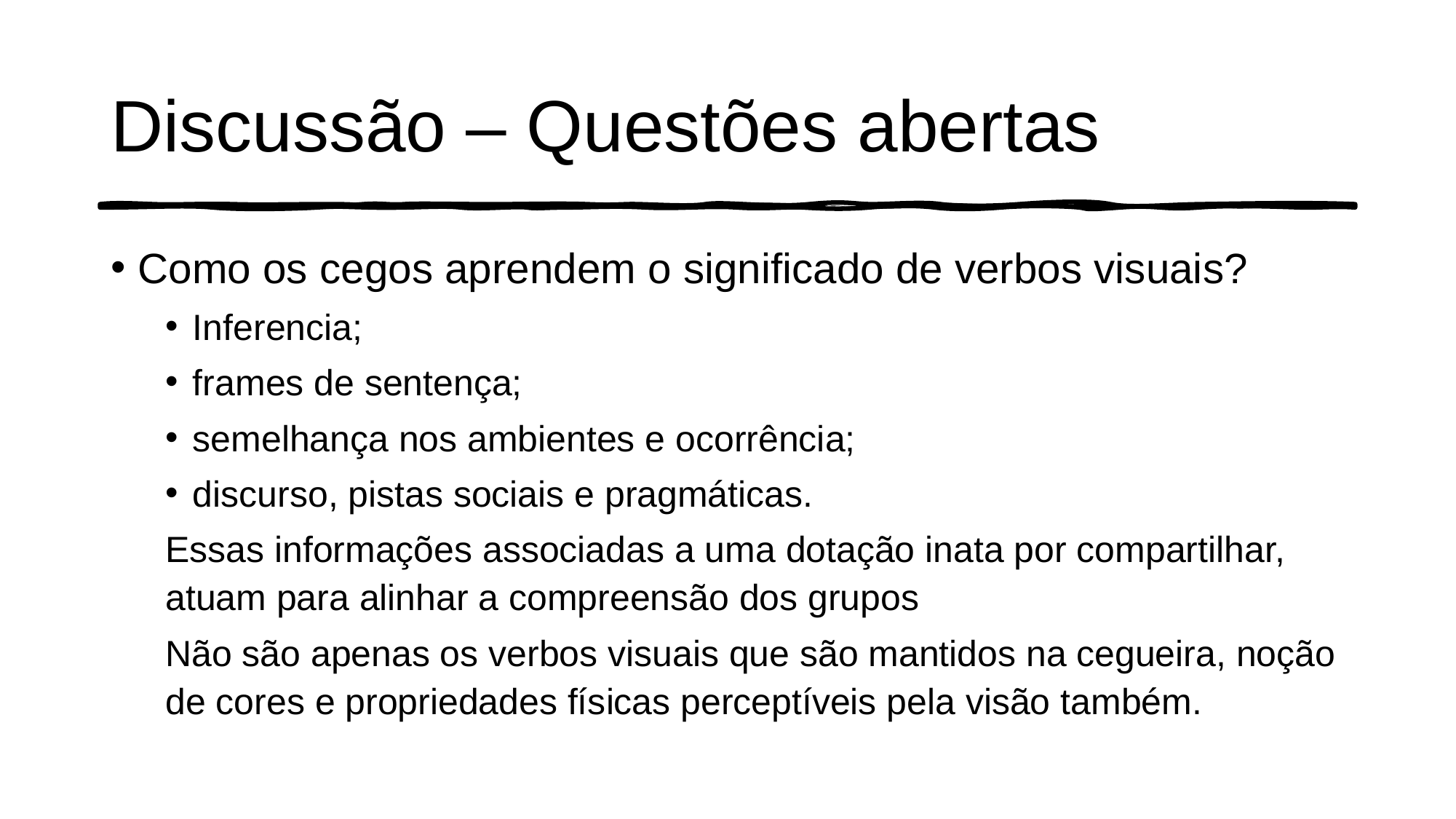

# Discussão – Questões abertas
Como os cegos aprendem o significado de verbos visuais?
Inferencia;
frames de sentença;
semelhança nos ambientes e ocorrência;
discurso, pistas sociais e pragmáticas.
Essas informações associadas a uma dotação inata por compartilhar, atuam para alinhar a compreensão dos grupos
Não são apenas os verbos visuais que são mantidos na cegueira, noção de cores e propriedades físicas perceptíveis pela visão também.